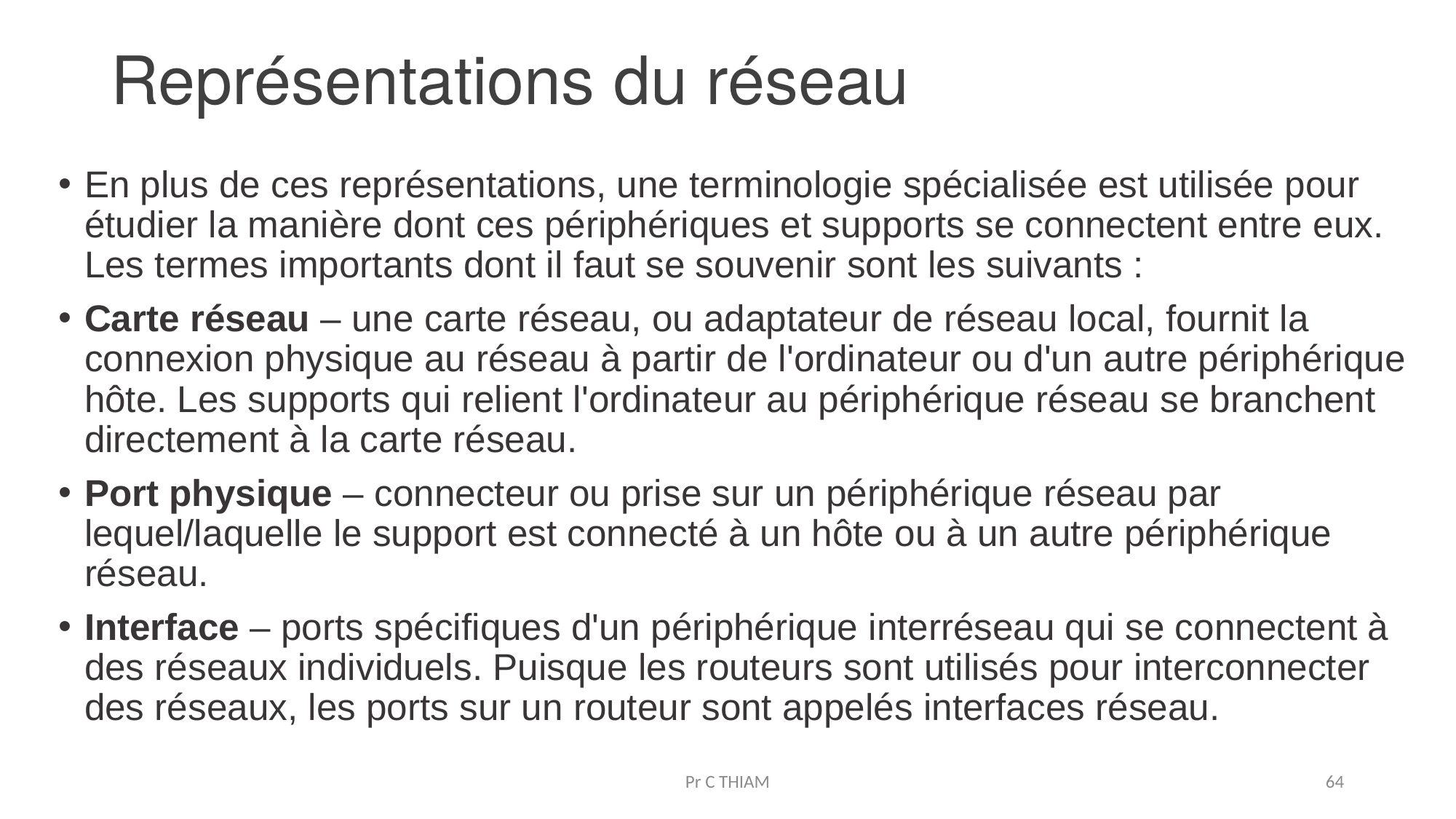

# Représentations du réseau
En plus de ces représentations, une terminologie spécialisée est utilisée pour étudier la manière dont ces périphériques et supports se connectent entre eux. Les termes importants dont il faut se souvenir sont les suivants :
Carte réseau – une carte réseau, ou adaptateur de réseau local, fournit la connexion physique au réseau à partir de l'ordinateur ou d'un autre périphérique hôte. Les supports qui relient l'ordinateur au périphérique réseau se branchent directement à la carte réseau.
Port physique – connecteur ou prise sur un périphérique réseau par lequel/laquelle le support est connecté à un hôte ou à un autre périphérique réseau.
Interface – ports spécifiques d'un périphérique interréseau qui se connectent à des réseaux individuels. Puisque les routeurs sont utilisés pour interconnecter des réseaux, les ports sur un routeur sont appelés interfaces réseau.

Pr C THIAM
64